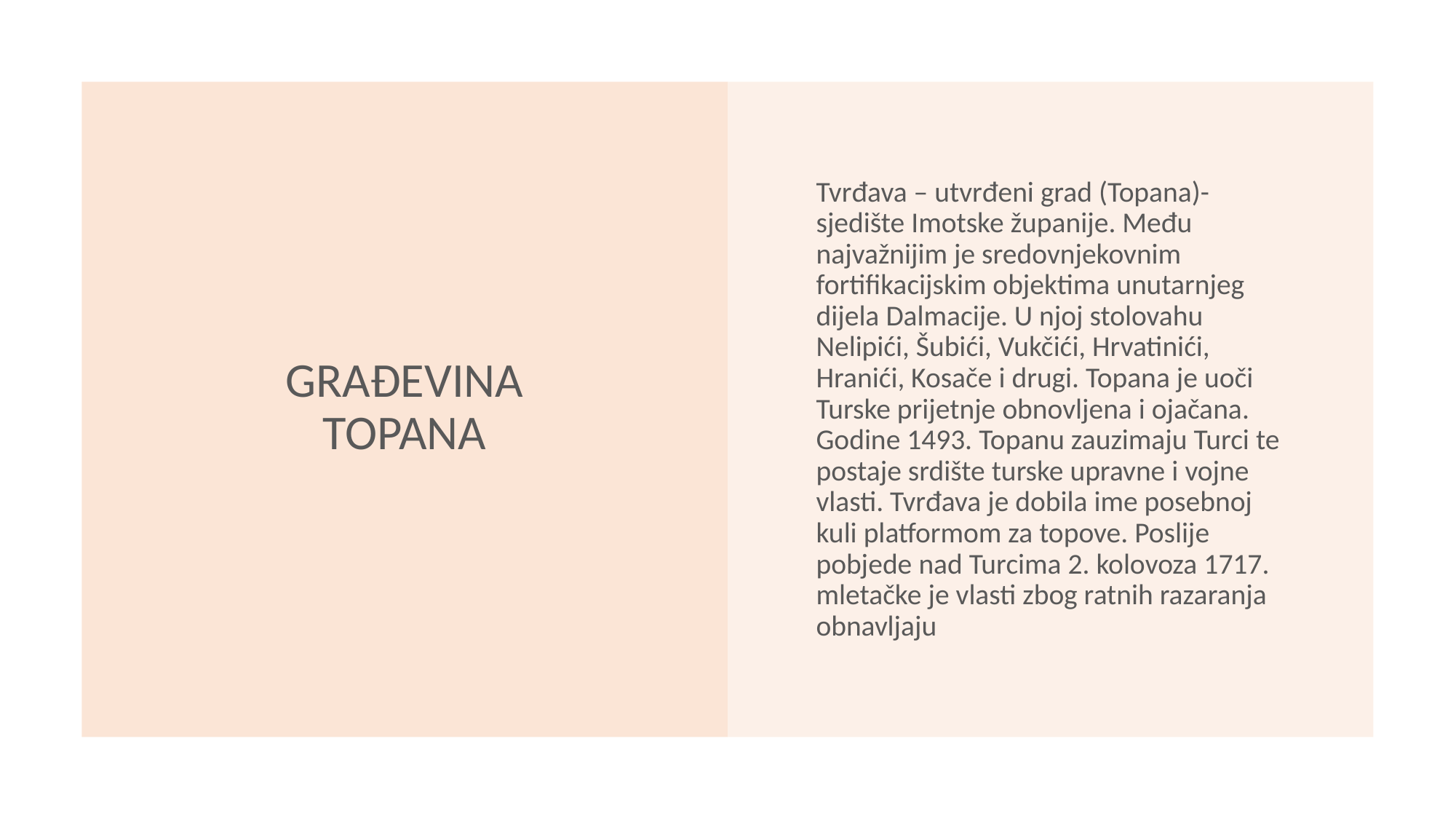

# GRAĐEVINA TOPANA
Tvrđava – utvrđeni grad (Topana)-sjedište Imotske županije. Među najvažnijim je sredovnjekovnim fortifikacijskim objektima unutarnjeg dijela Dalmacije. U njoj stolovahu Nelipići, Šubići, Vukčići, Hrvatinići, Hranići, Kosače i drugi. Topana je uoči Turske prijetnje obnovljena i ojačana. Godine 1493. Topanu zauzimaju Turci te postaje srdište turske upravne i vojne vlasti. Tvrđava je dobila ime posebnoj kuli platformom za topove. Poslije pobjede nad Turcima 2. kolovoza 1717. mletačke je vlasti zbog ratnih razaranja obnavljaju